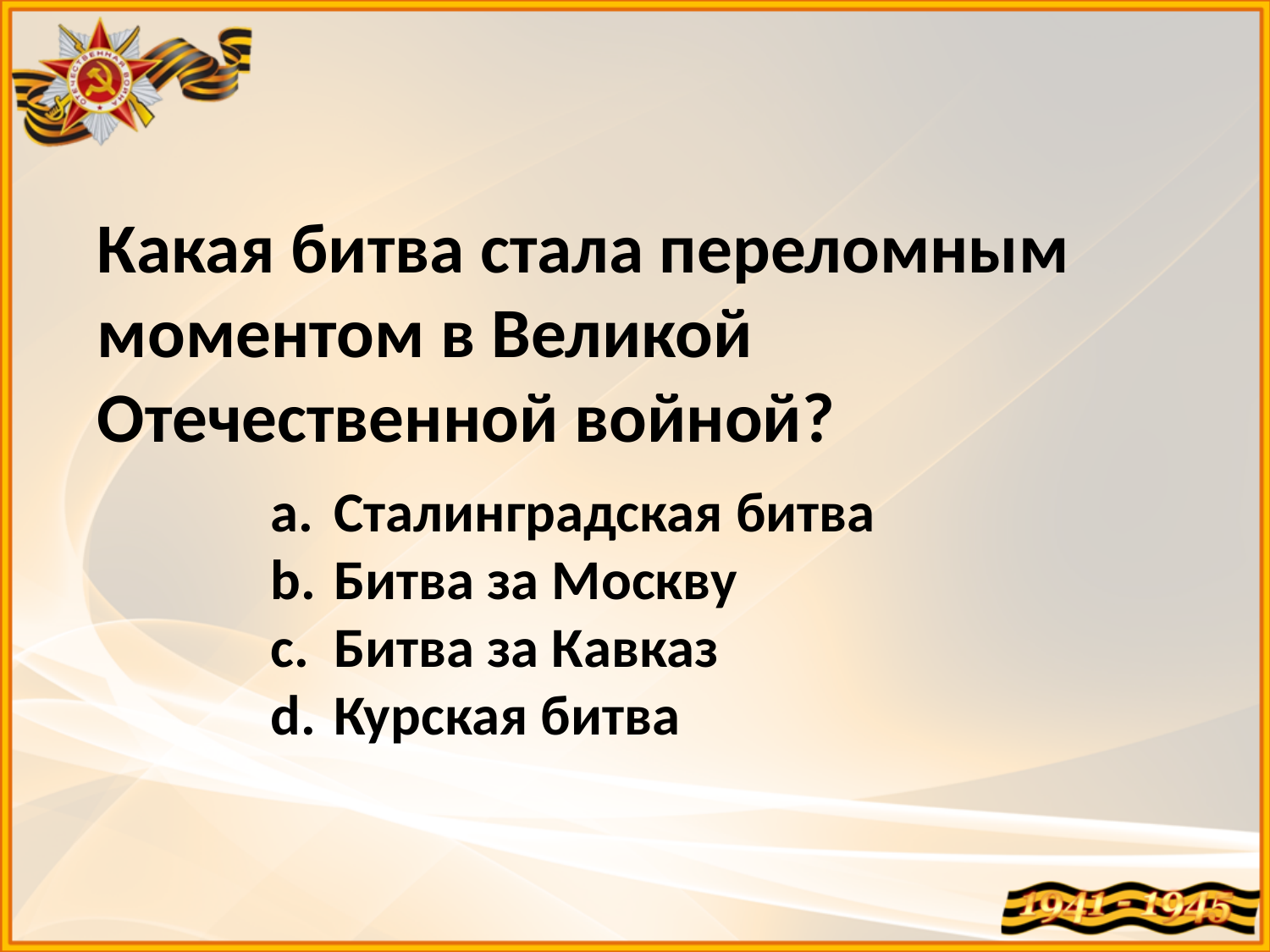

Какая битва стала переломным моментом в Великой Отечественной войной?
Сталинградская битва
Битва за Москву
Битва за Кавказ
Курская битва